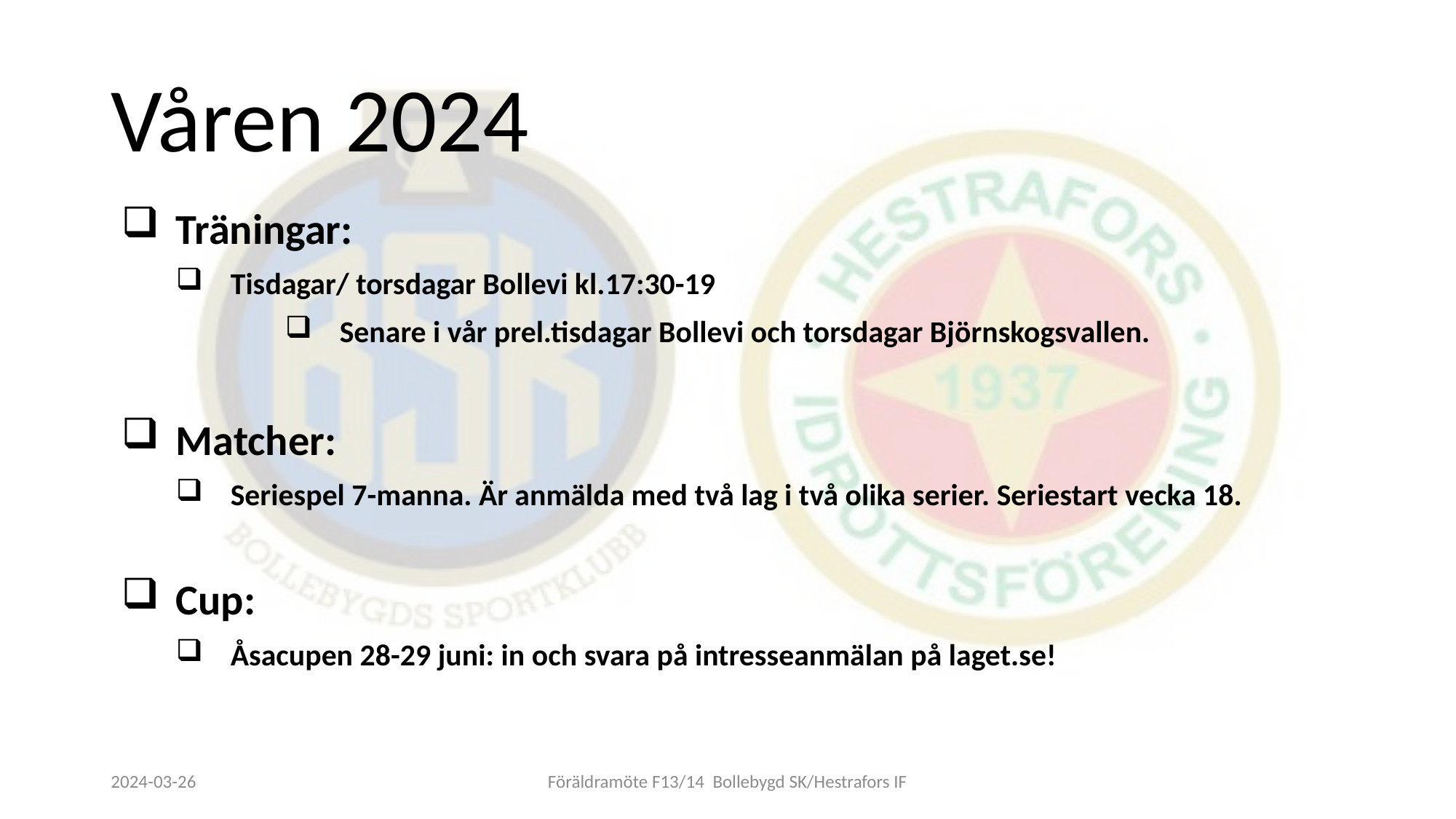

# Våren 2024
Träningar:
Tisdagar/ torsdagar Bollevi kl.17:30-19
Senare i vår prel.tisdagar Bollevi och torsdagar Björnskogsvallen.

Matcher:
Seriespel 7-manna. Är anmälda med två lag i två olika serier. Seriestart vecka 18.

Cup:
Åsacupen 28-29 juni: in och svara på intresseanmälan på laget.se!

2024-03-26
Föräldramöte F13/14  Bollebygd SK/Hestrafors IF